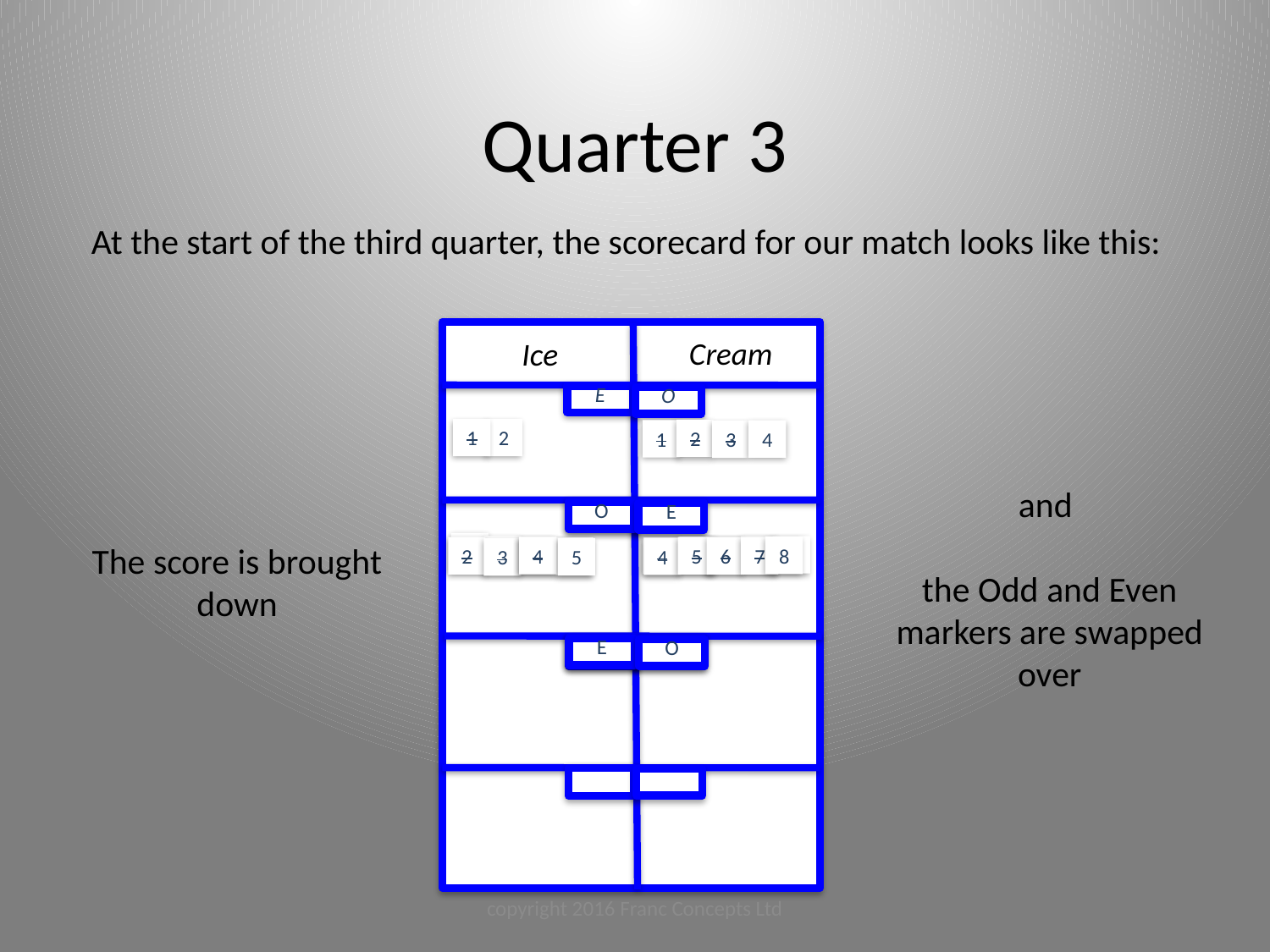

Quarter 3
At the start of the third quarter, the scorecard for our match looks like this:
The score is brought down

Ice
Cream

and

the Odd and Even markers are swapped over

E
O
1
2
2
1
4
3

O
E
2
3
7
8
4
8
5
6
4
4
5
7
2
6
5
4
5
3

E
O

copyright 2016 Franc Concepts Ltd